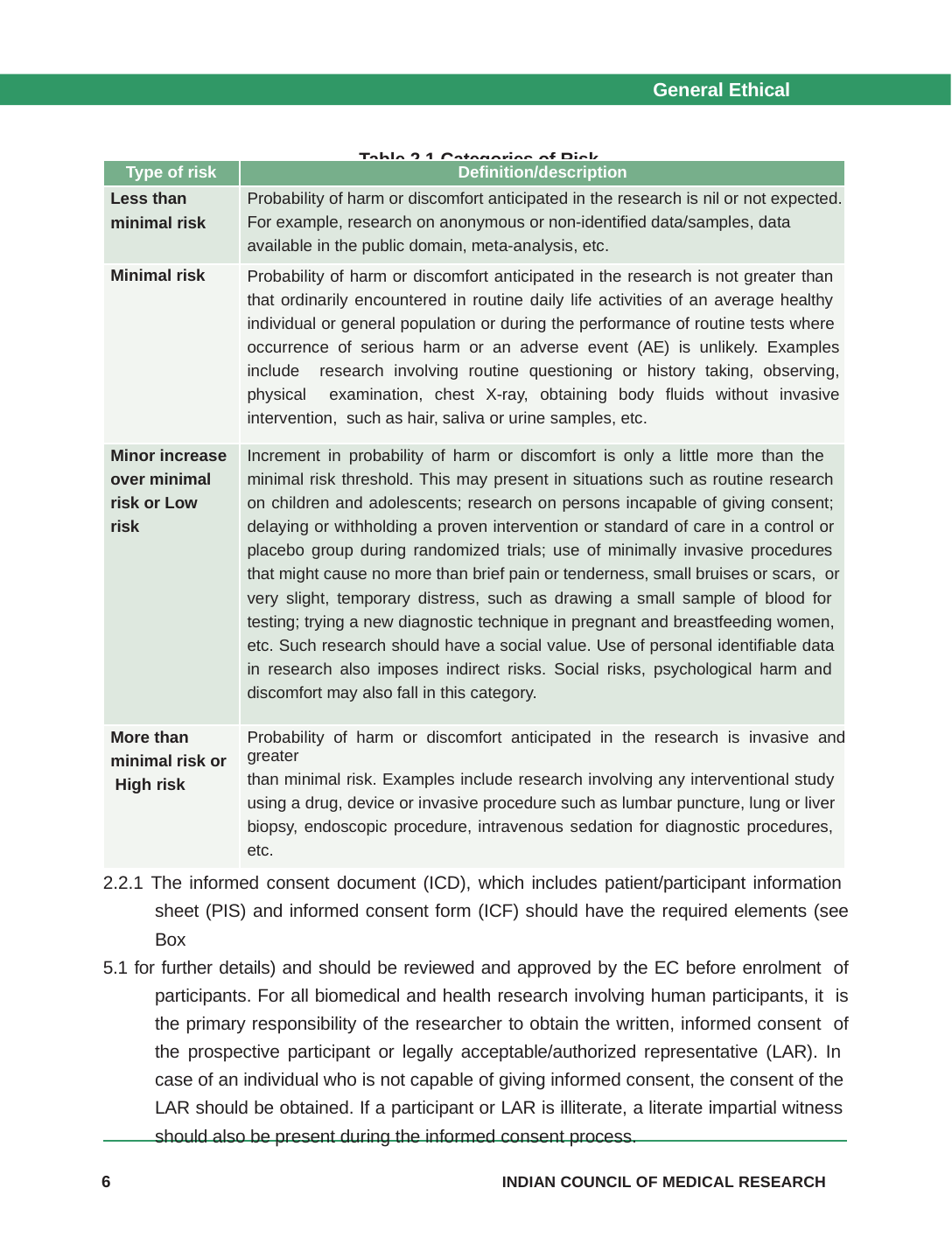

General Ethical Issues

Table 2.1 Categories of Risk
| Type of risk | Definition/description |
| --- | --- |
| Less than minimal risk | Probability of harm or discomfort anticipated in the research is nil or not expected. For example, research on anonymous or non-identified data/samples, data available in the public domain, meta-analysis, etc. |
| Minimal risk | Probability of harm or discomfort anticipated in the research is not greater than that ordinarily encountered in routine daily life activities of an average healthy individual or general population or during the performance of routine tests where occurrence of serious harm or an adverse event (AE) is unlikely. Examples include research involving routine questioning or history taking, observing, physical examination, chest X-ray, obtaining body fluids without invasive intervention, such as hair, saliva or urine samples, etc. |
| Minor increase over minimal risk or Low risk | Increment in probability of harm or discomfort is only a little more than the minimal risk threshold. This may present in situations such as routine research on children and adolescents; research on persons incapable of giving consent; delaying or withholding a proven intervention or standard of care in a control or placebo group during randomized trials; use of minimally invasive procedures that might cause no more than brief pain or tenderness, small bruises or scars, or very slight, temporary distress, such as drawing a small sample of blood for testing; trying a new diagnostic technique in pregnant and breastfeeding women, etc. Such research should have a social value. Use of personal identifiable data in research also imposes indirect risks. Social risks, psychological harm and discomfort may also fall in this category. |
| More than minimal risk or High risk | Probability of harm or discomfort anticipated in the research is invasive and greater than minimal risk. Examples include research involving any interventional study using a drug, device or invasive procedure such as lumbar puncture, lung or liver biopsy, endoscopic procedure, intravenous sedation for diagnostic procedures, etc. |
2.2.1 The informed consent document (ICD), which includes patient/participant information  sheet (PIS) and informed consent form (ICF) should have the required elements (see Box
5.1 for further details) and should be reviewed and approved by the EC before enrolment  of participants. For all biomedical and health research involving human participants, it  is the primary responsibility of the researcher to obtain the written, informed consent  of the prospective participant or legally acceptable/authorized representative (LAR). In  case of an individual who is not capable of giving informed consent, the consent of the  LAR should be obtained. If a participant or LAR is illiterate, a literate impartial witness  should also be present during the informed consent process.

6	INDIAN COUNCIL OF MEDICAL RESEARCH